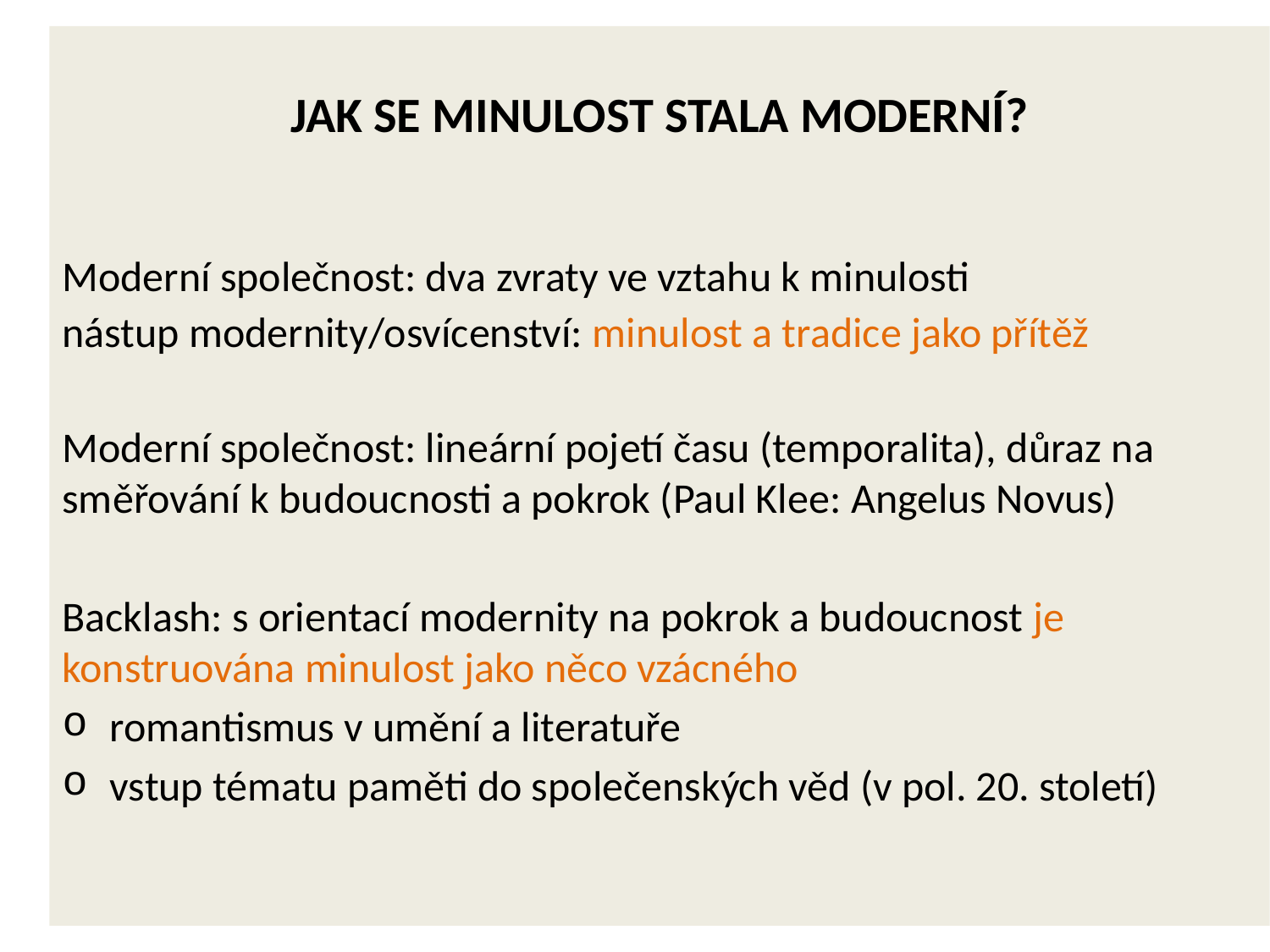

Jak se minulost stala moderní?

Moderní společnost: dva zvraty ve vztahu k minulosti
nástup modernity/osvícenství: minulost a tradice jako přítěž

Moderní společnost: lineární pojetí času (temporalita), důraz na směřování k budoucnosti a pokrok (Paul Klee: Angelus Novus)

Backlash: s orientací modernity na pokrok a budoucnost je konstruována minulost jako něco vzácného
romantismus v umění a literatuře
vstup tématu paměti do společenských věd (v pol. 20. století)